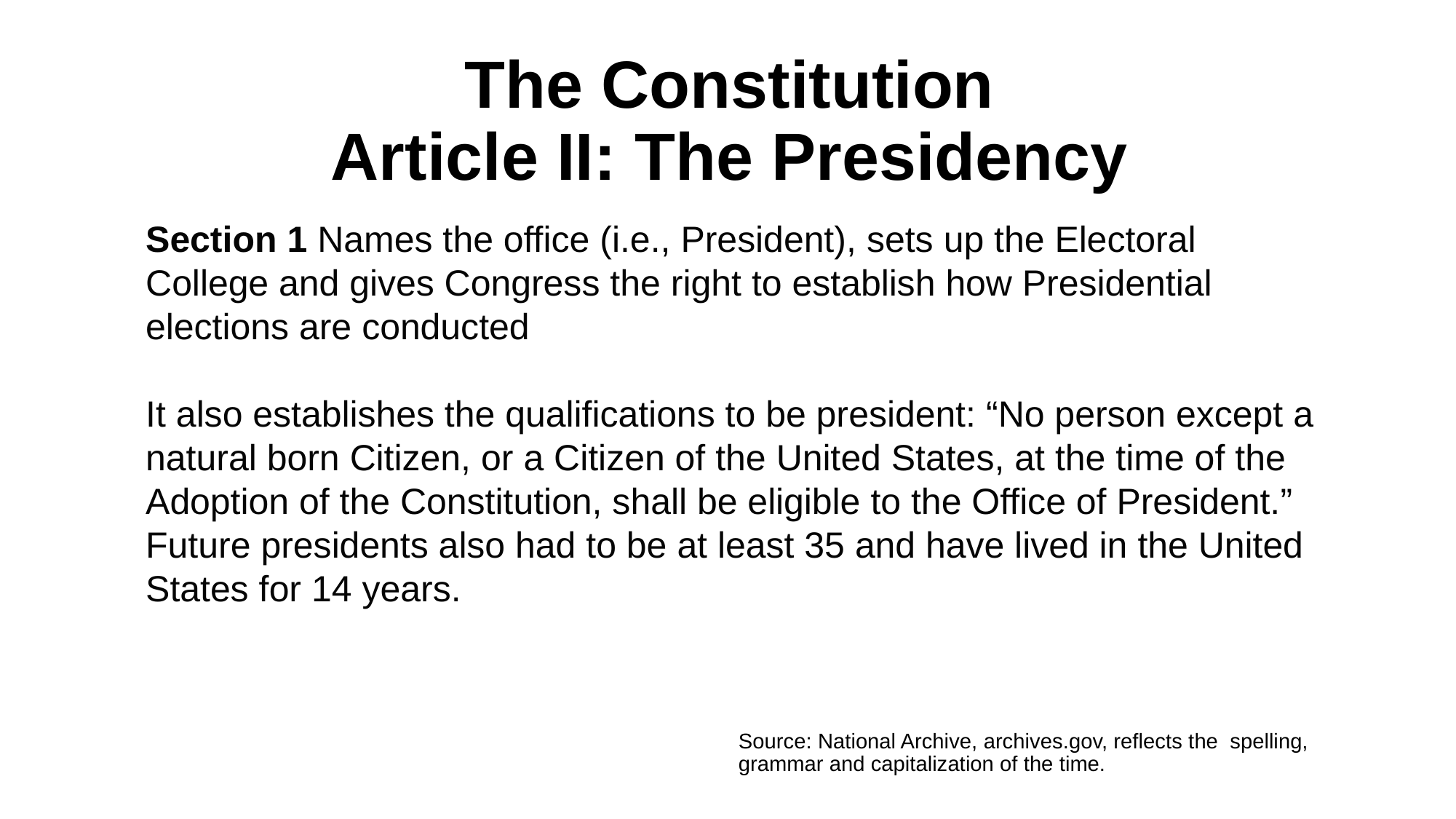

# The Constitution Article II: The Presidency
Section 1 Names the office (i.e., President), sets up the Electoral College and gives Congress the right to establish how Presidential elections are conducted

It also establishes the qualifications to be president: “No person except a natural born Citizen, or a Citizen of the United States, at the time of the Adoption of the Constitution, shall be eligible to the Office of President.” Future presidents also had to be at least 35 and have lived in the United States for 14 years.

In all Cases affecting Ambassadors, other public Ministers and Consuls, and those in which a State shall be Party, the supreme Court shall have original Jurisdiction. In all the other Cases before mentioned, the supreme Court shall have appellate Jurisdiction
Source: National Archive, archives.gov, reflects the  spelling, grammar and capitalization of the time.
The judial Power shall extend to all Cases, in Law and Equity, arising under this Constitution, the Laws of the United States, and Treaties made, or which shall be made, under their Authority;—to all Cases affecting Ambassadors, other public Ministers and Consuls;—to all Cases of admiralty and maritime Jurisdiction;—to Controversies to which the United States shall be a Party;—to Controversies between two or more States;—